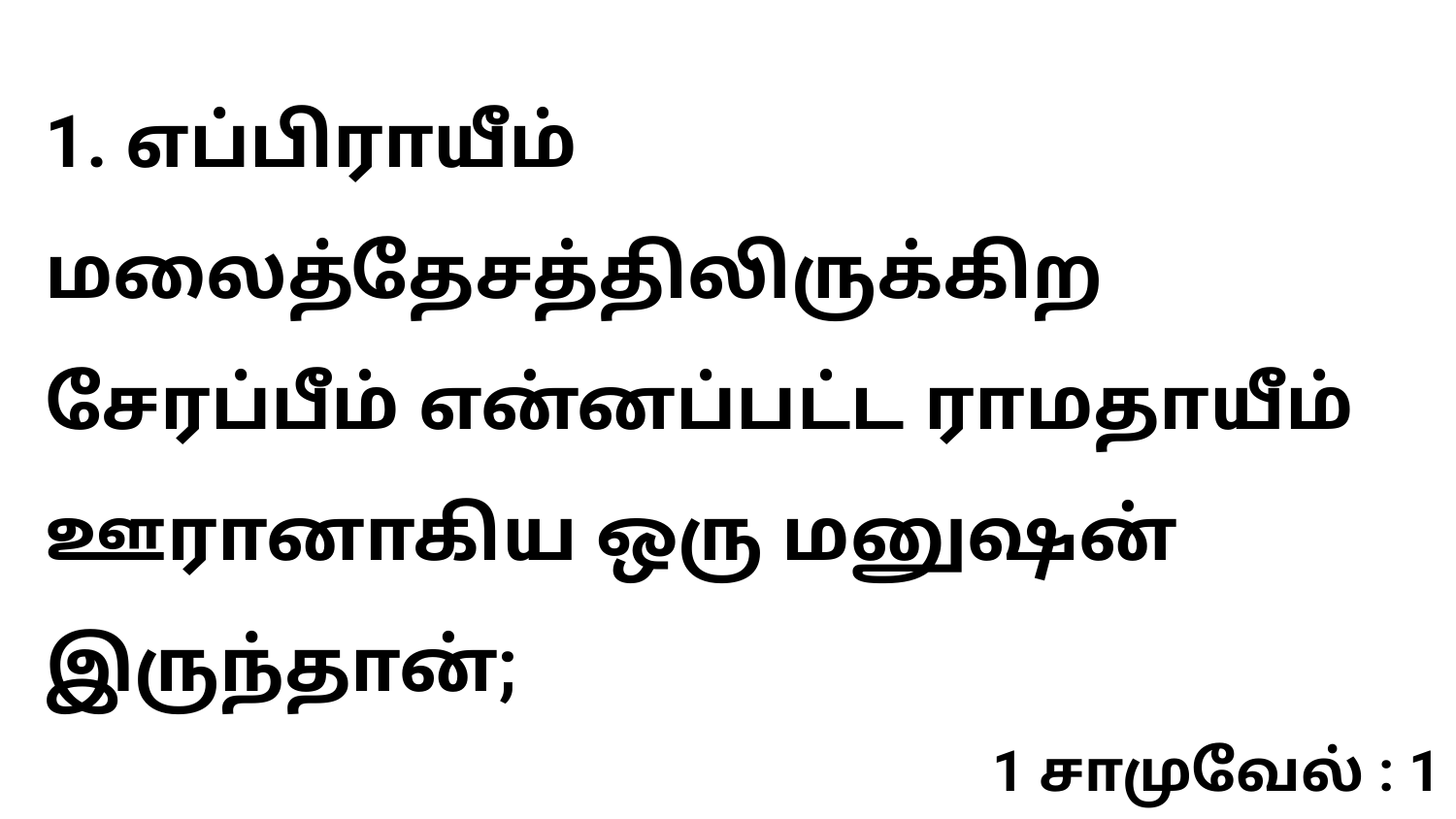

1. எப்பிராயீம் மலைத்தேசத்திலிருக்கிற சேரப்பீம் என்னப்பட்ட ராமதாயீம் ஊரானாகிய ஒரு மனுஷன் இருந்தான்;
1 சாமுவேல் : 1